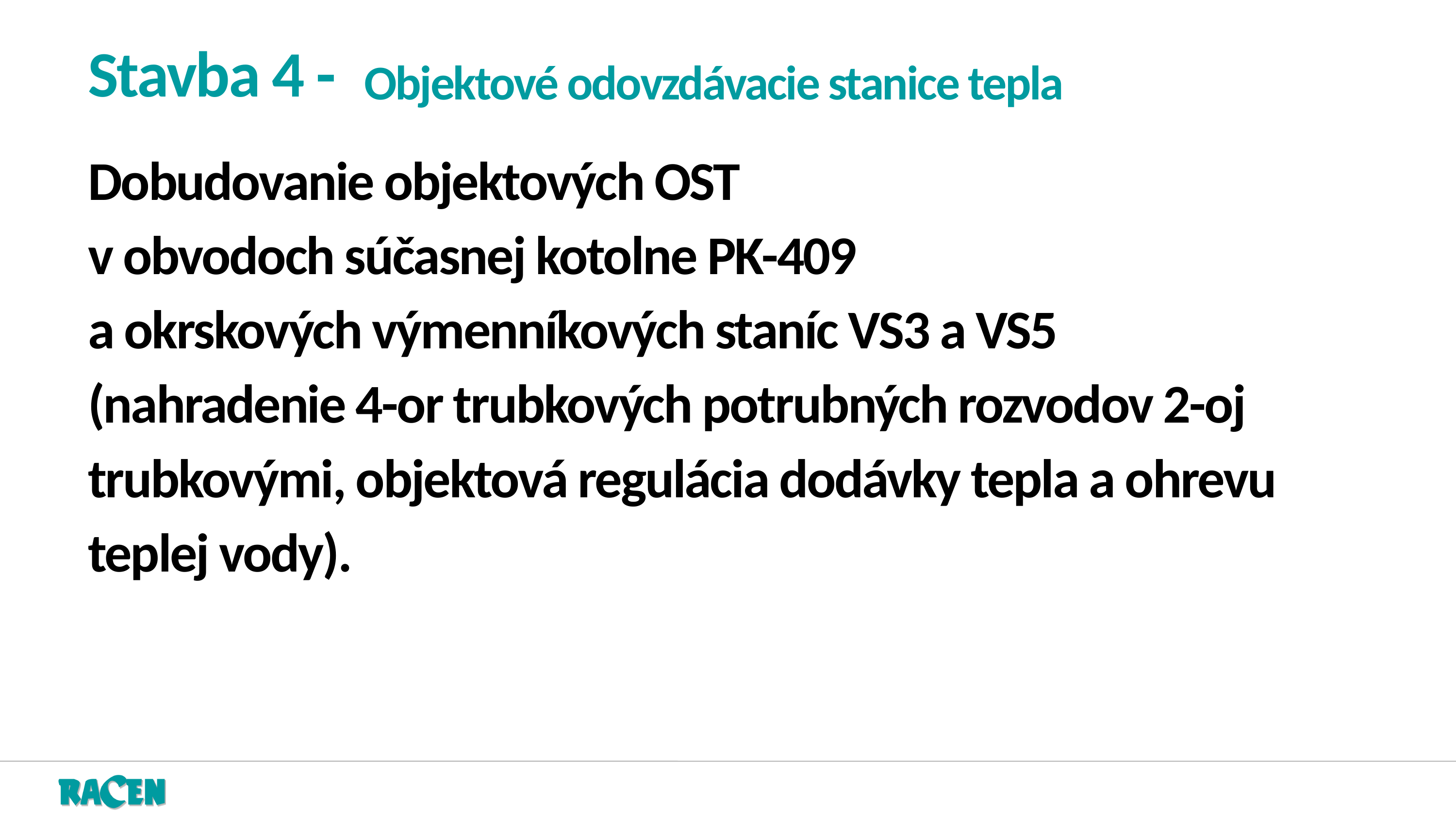

Stavba 4 -
Objektové odovzdávacie stanice tepla
Dobudovanie objektových OST
v obvodoch súčasnej kotolne PK-409
a okrskových výmenníkových staníc VS3 a VS5
(nahradenie 4-or trubkových potrubných rozvodov 2-oj trubkovými, objektová regulácia dodávky tepla a ohrevu teplej vody).